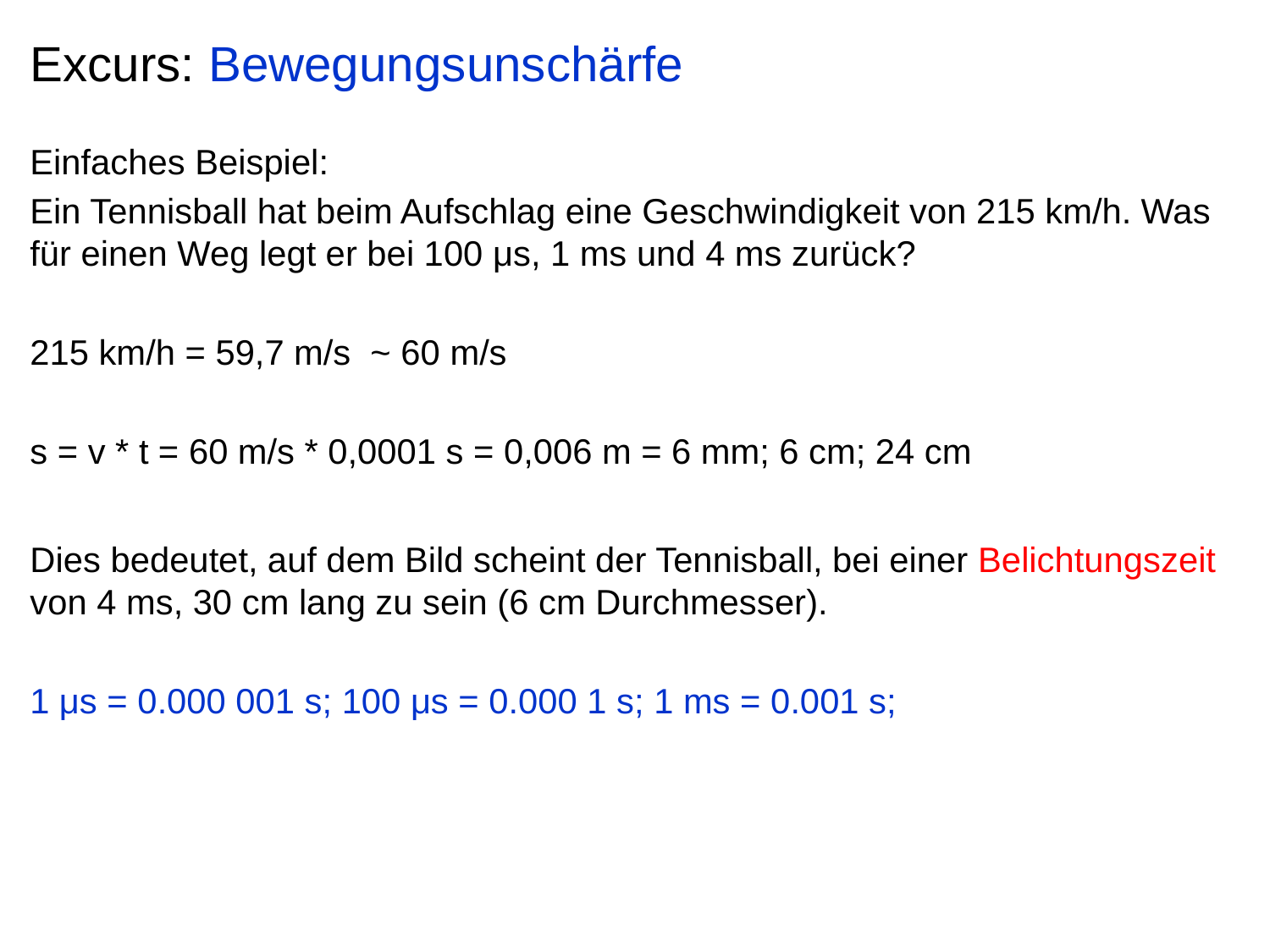

# Excurs: Bewegungsunschärfe
Einfaches Beispiel:
Ein Tennisball hat beim Aufschlag eine Geschwindigkeit von 215 km/h. Was für einen Weg legt er bei 100 μs, 1 ms und 4 ms zurück?

215 km/h = 59,7 m/s  ~ 60 m/s

s = v * t = 60 m/s * 0,0001 s = 0,006 m = 6 mm; 6 cm; 24 cm

Dies bedeutet, auf dem Bild scheint der Tennisball, bei einer Belichtungszeit von 4 ms, 30 cm lang zu sein (6 cm Durchmesser).

1 μs = 0.000 001 s; 100 μs = 0.000 1 s; 1 ms = 0.001 s;